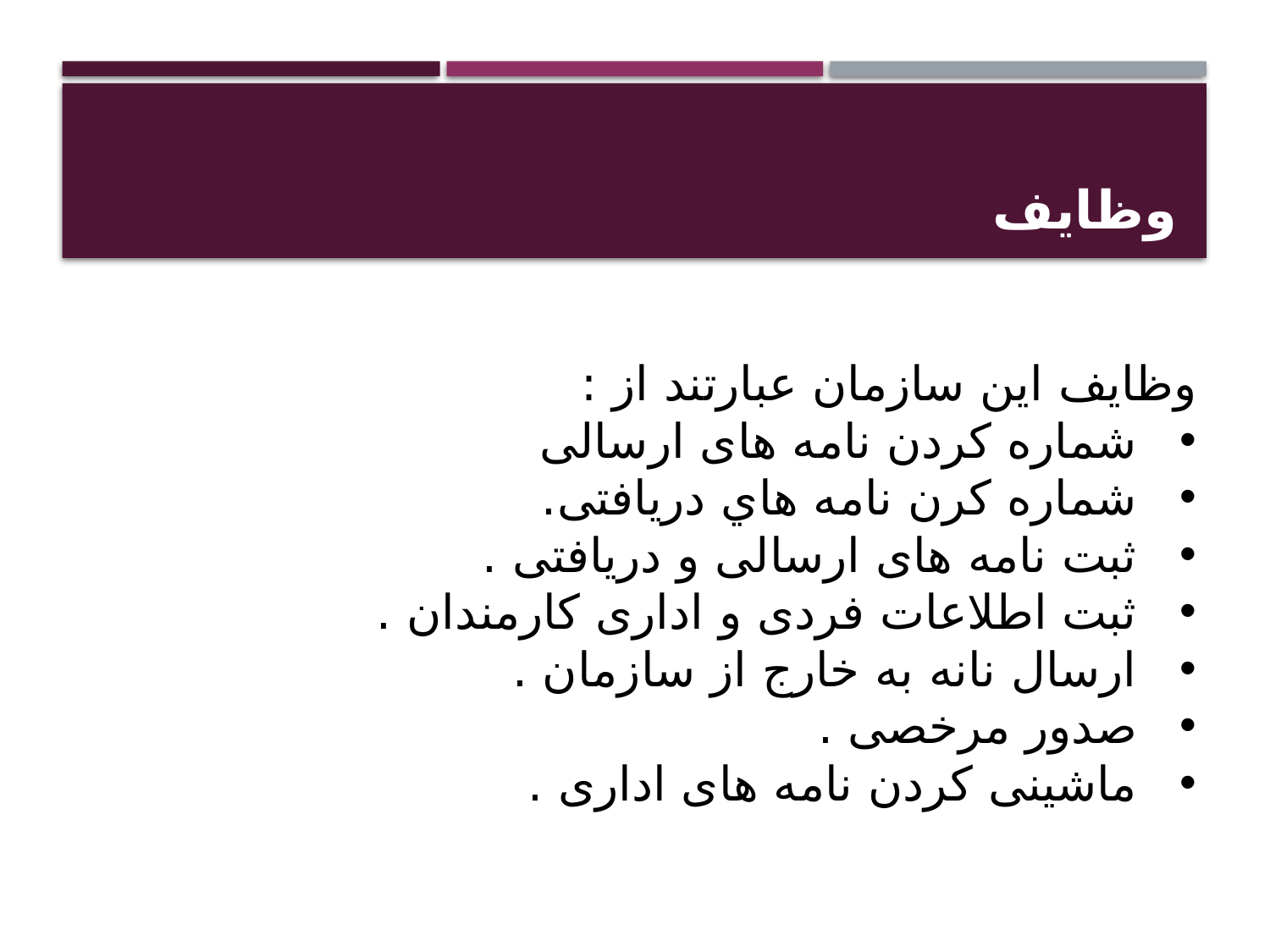

# وظایف
وظایف این سازمان عبارتند از :
شماره کردن نامه های ارسالی
شماره كرن نامه هاي دریافتی.
ثبت نامه های ارسالی و دریافتی .
ثبت اطلاعات فردی و اداری کارمندان .
ارسال نانه به خارج از سازمان .
صدور مرخصی .
ماشینی کردن نامه های اداری .